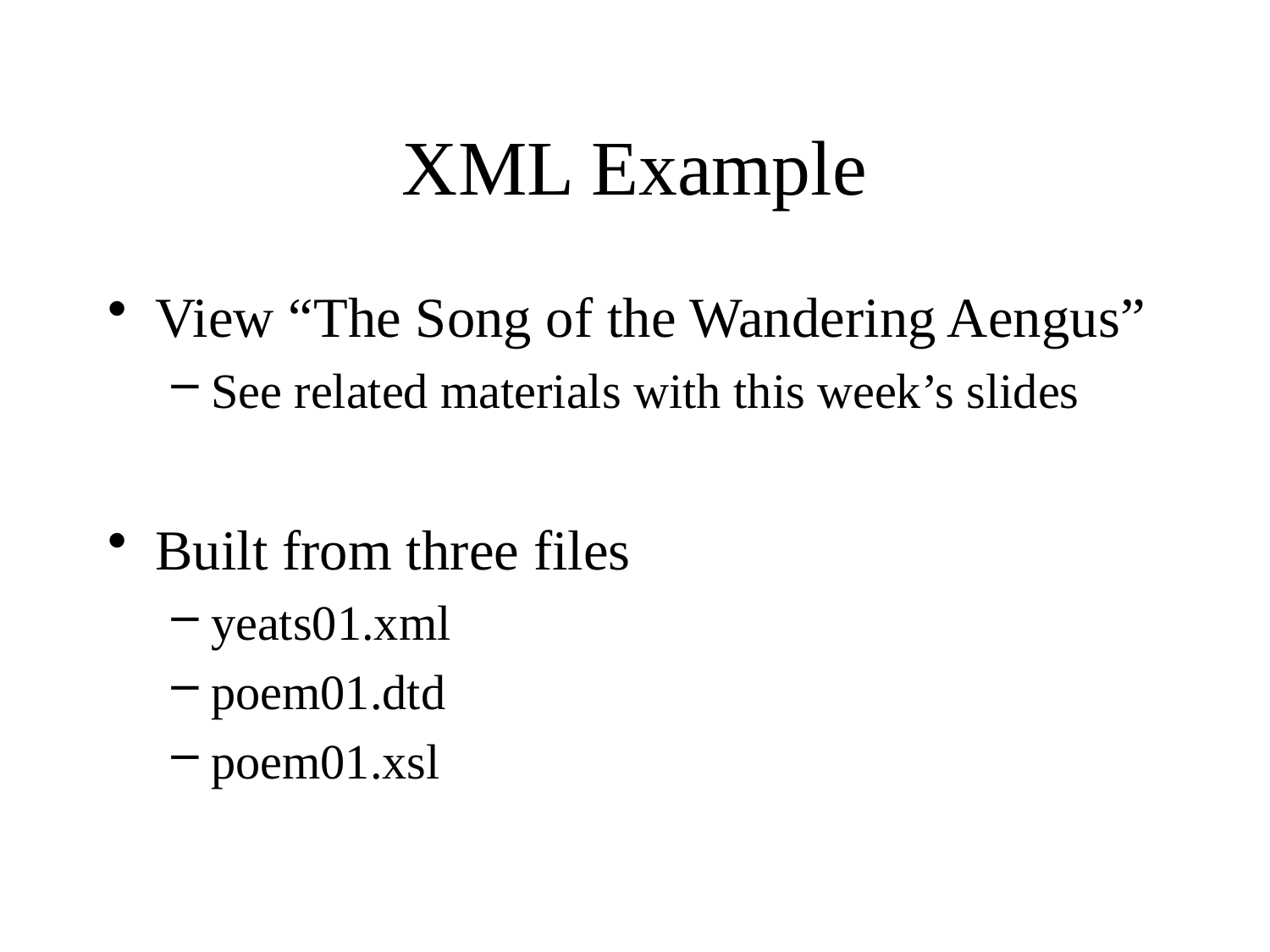

# XML Example
View “The Song of the Wandering Aengus”
See related materials with this week’s slides

Built from three files
yeats01.xml
poem01.dtd
poem01.xsl